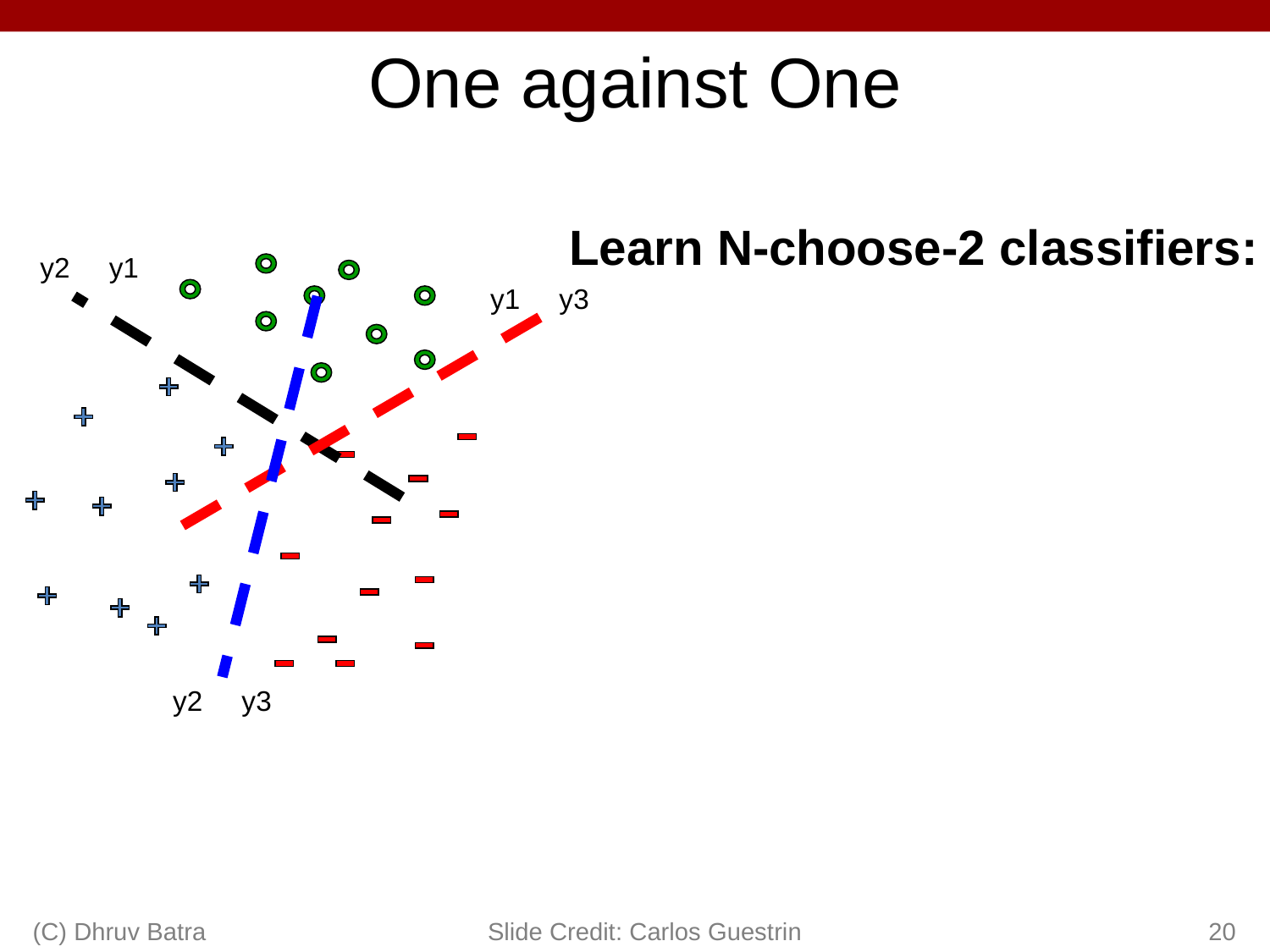

# One against One
Learn N-choose-2 classifiers:
y2     y1

y1     y3

y2     y3
(C) Dhruv Batra
Slide Credit: Carlos Guestrin
20